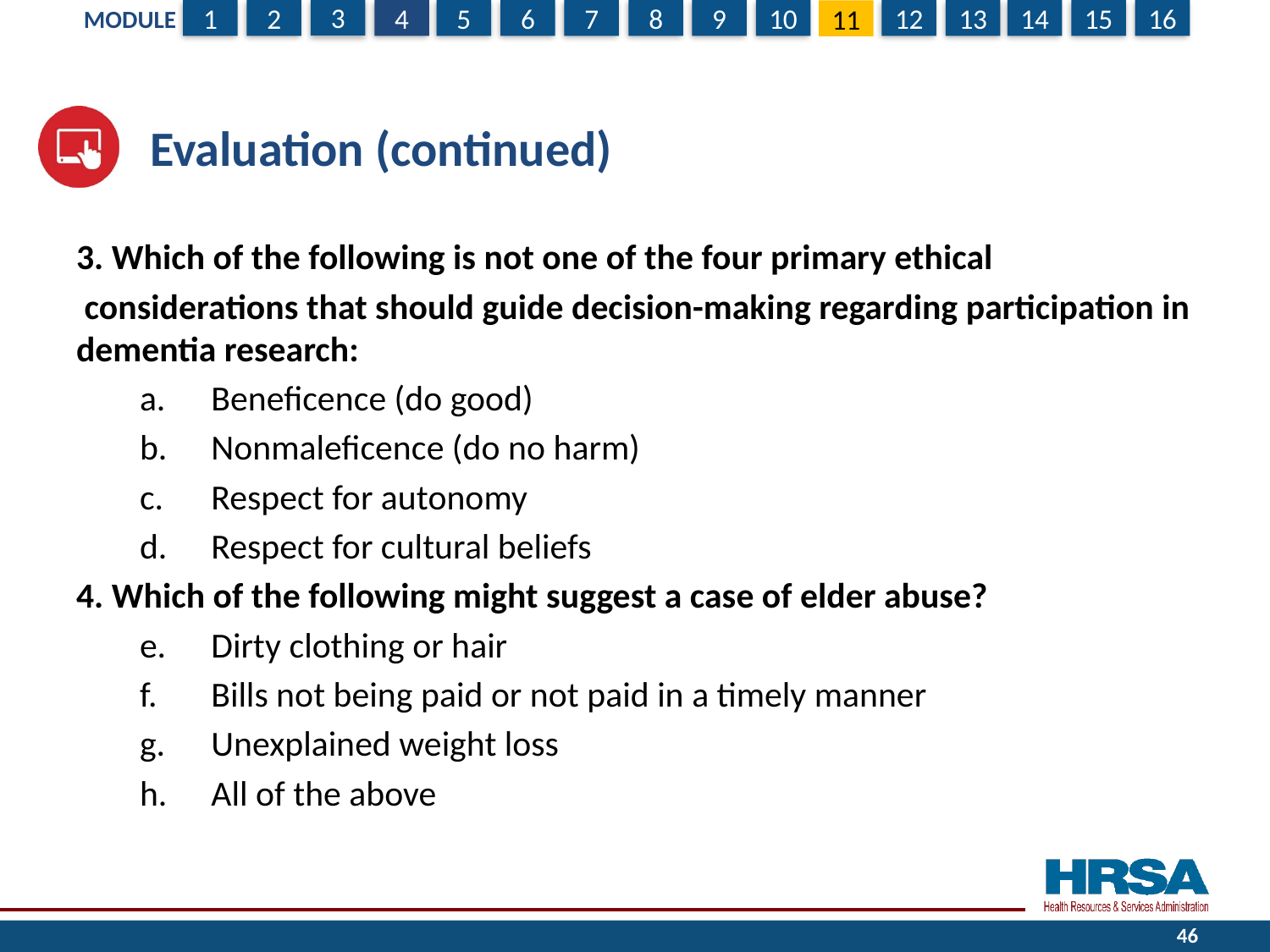

# Evaluation (continued)
3. Which of the following is not one of the four primary ethical
 considerations that should guide decision-making regarding participation in dementia research:
Beneficence (do good)
Nonmaleficence (do no harm)
Respect for autonomy
Respect for cultural beliefs
4. Which of the following might suggest a case of elder abuse?
Dirty clothing or hair
Bills not being paid or not paid in a timely manner
Unexplained weight loss
All of the above